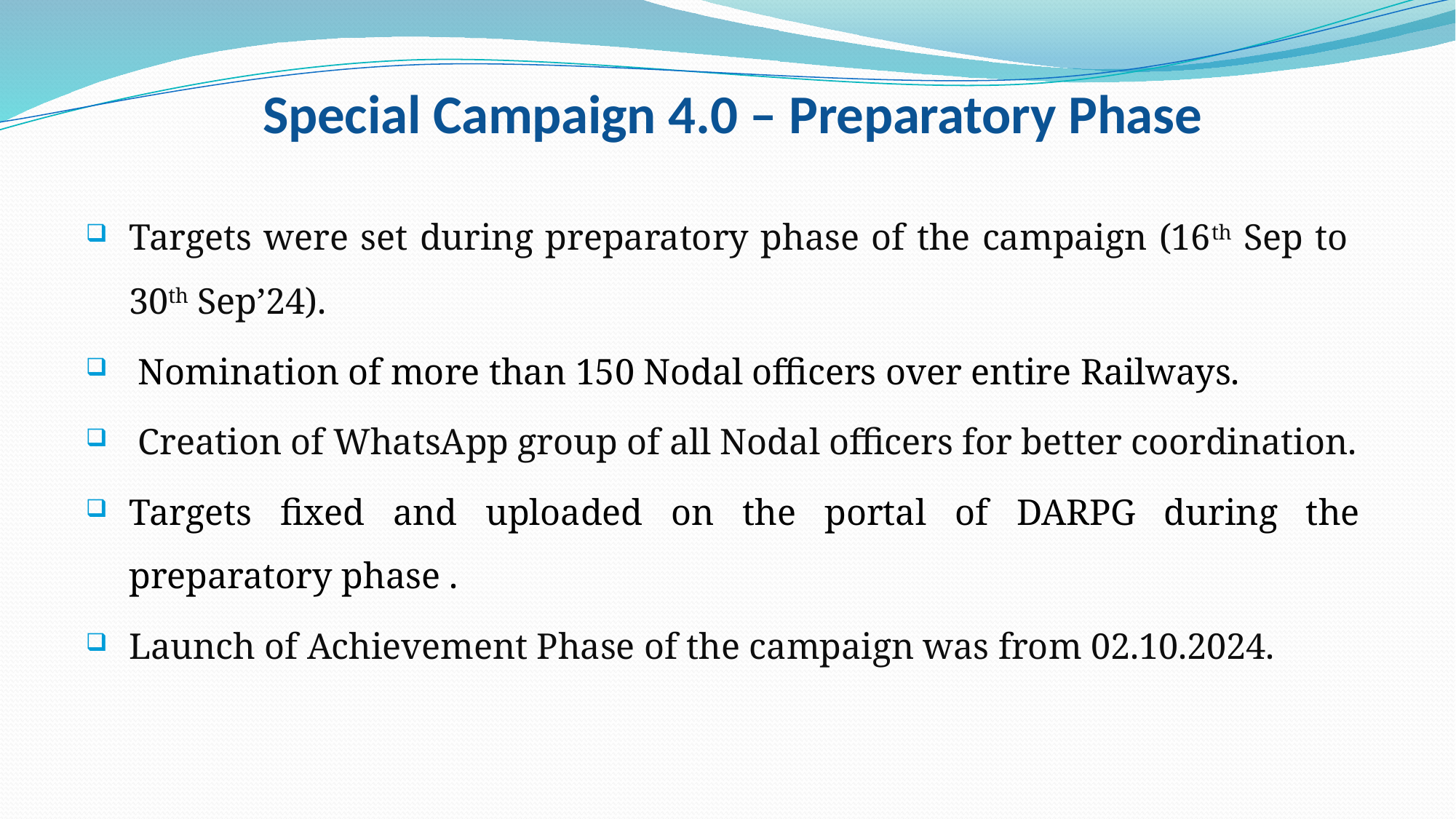

# Special Campaign 4.0 – Preparatory Phase
Targets were set during preparatory phase of the campaign (16th Sep to  30th Sep’24).
 Nomination of more than 150 Nodal officers over entire Railways.
 Creation of WhatsApp group of all Nodal officers for better coordination.
Targets fixed and uploaded on the portal of DARPG during the preparatory phase .
Launch of Achievement Phase of the campaign was from 02.10.2024.